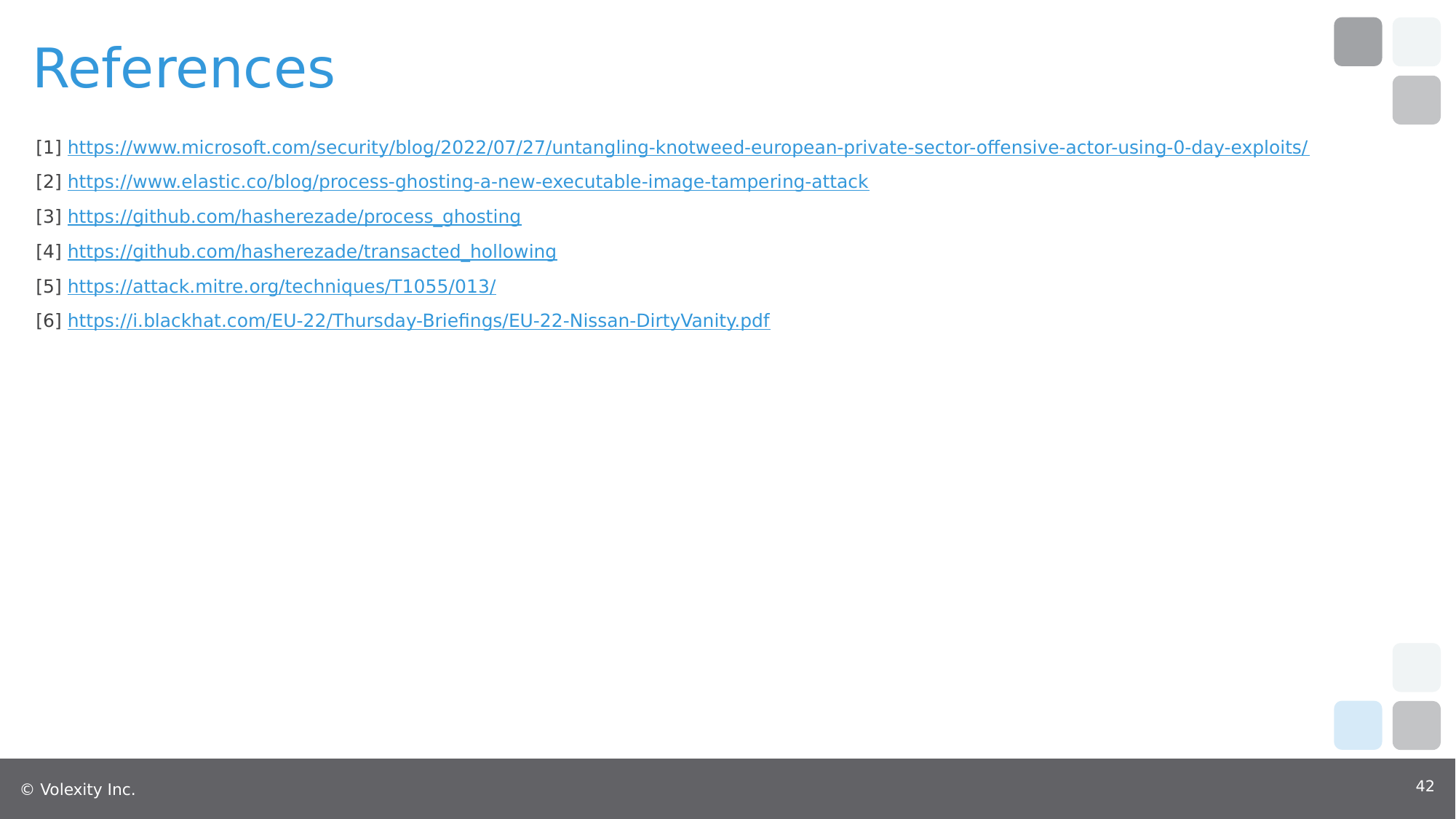

# References
[1] https://www.microsoft.com/security/blog/2022/07/27/untangling-knotweed-european-private-sector-offensive-actor-using-0-day-exploits/
[2] https://www.elastic.co/blog/process-ghosting-a-new-executable-image-tampering-attack
[3] https://github.com/hasherezade/process_ghosting
[4] https://github.com/hasherezade/transacted_hollowing
[5] https://attack.mitre.org/techniques/T1055/013/
[6] https://i.blackhat.com/EU-22/Thursday-Briefings/EU-22-Nissan-DirtyVanity.pdf

42